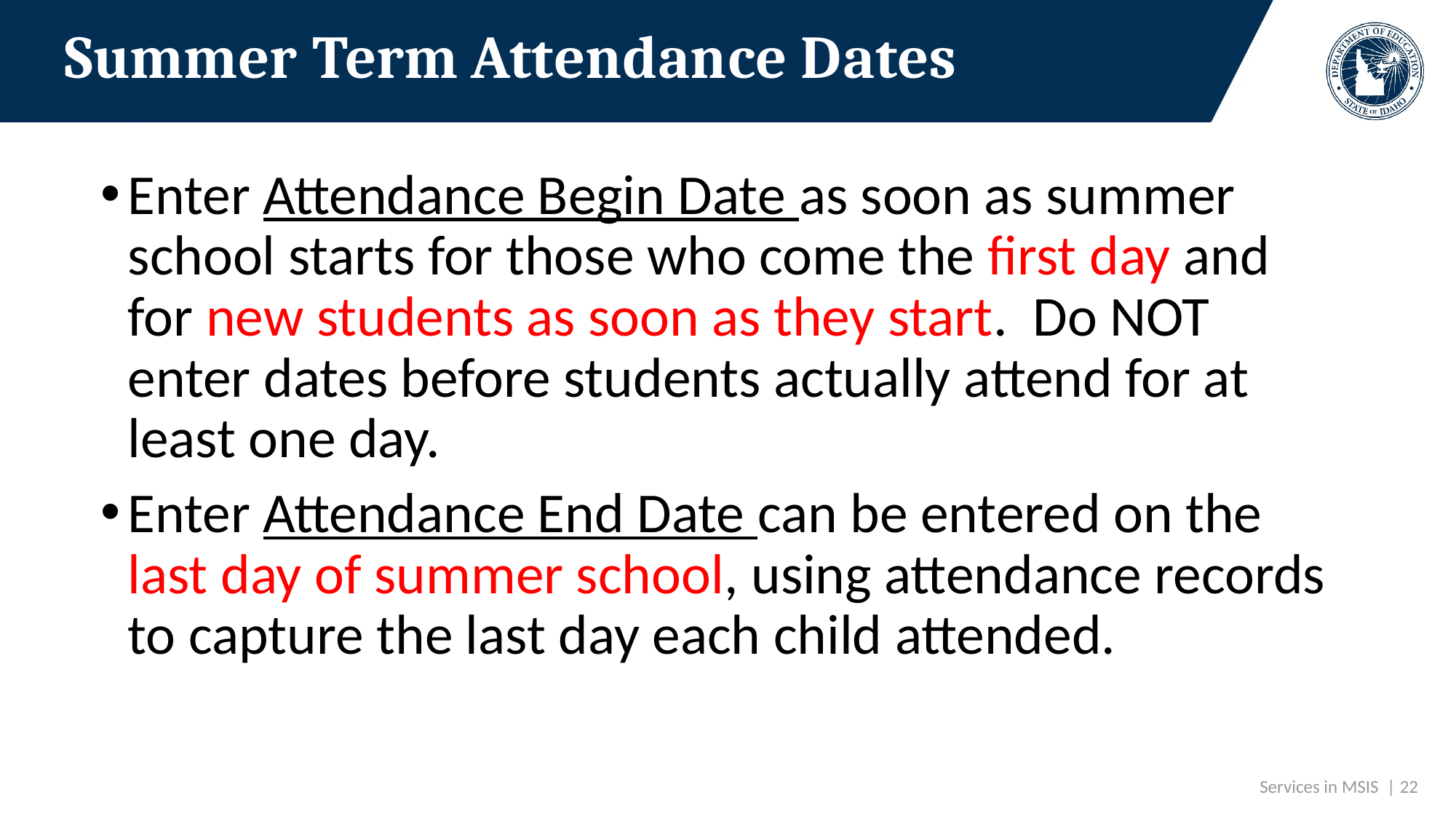

# Summer Term Attendance Dates
Enter Attendance Begin Date as soon as summer school starts for those who come the first day and for new students as soon as they start.  Do NOT enter dates before students actually attend for at least one day.
Enter Attendance End Date can be entered on the last day of summer school, using attendance records to capture the last day each child attended.
 Services in MSIS  | 22